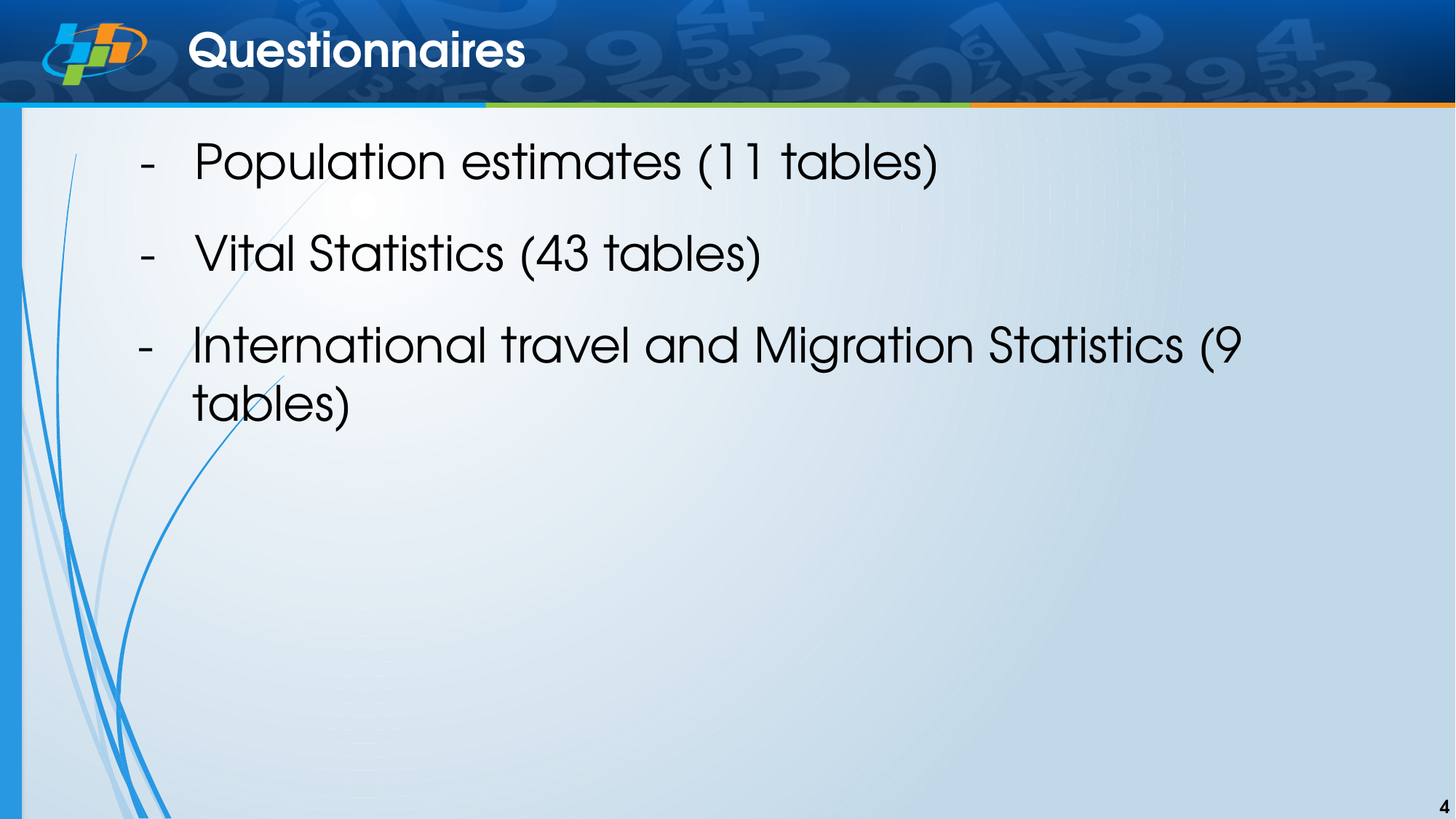

# Questionnaires
-	Population estimates (11 tables)
-	Vital Statistics (43 tables)
-	International travel and Migration Statistics (9 tables)
4